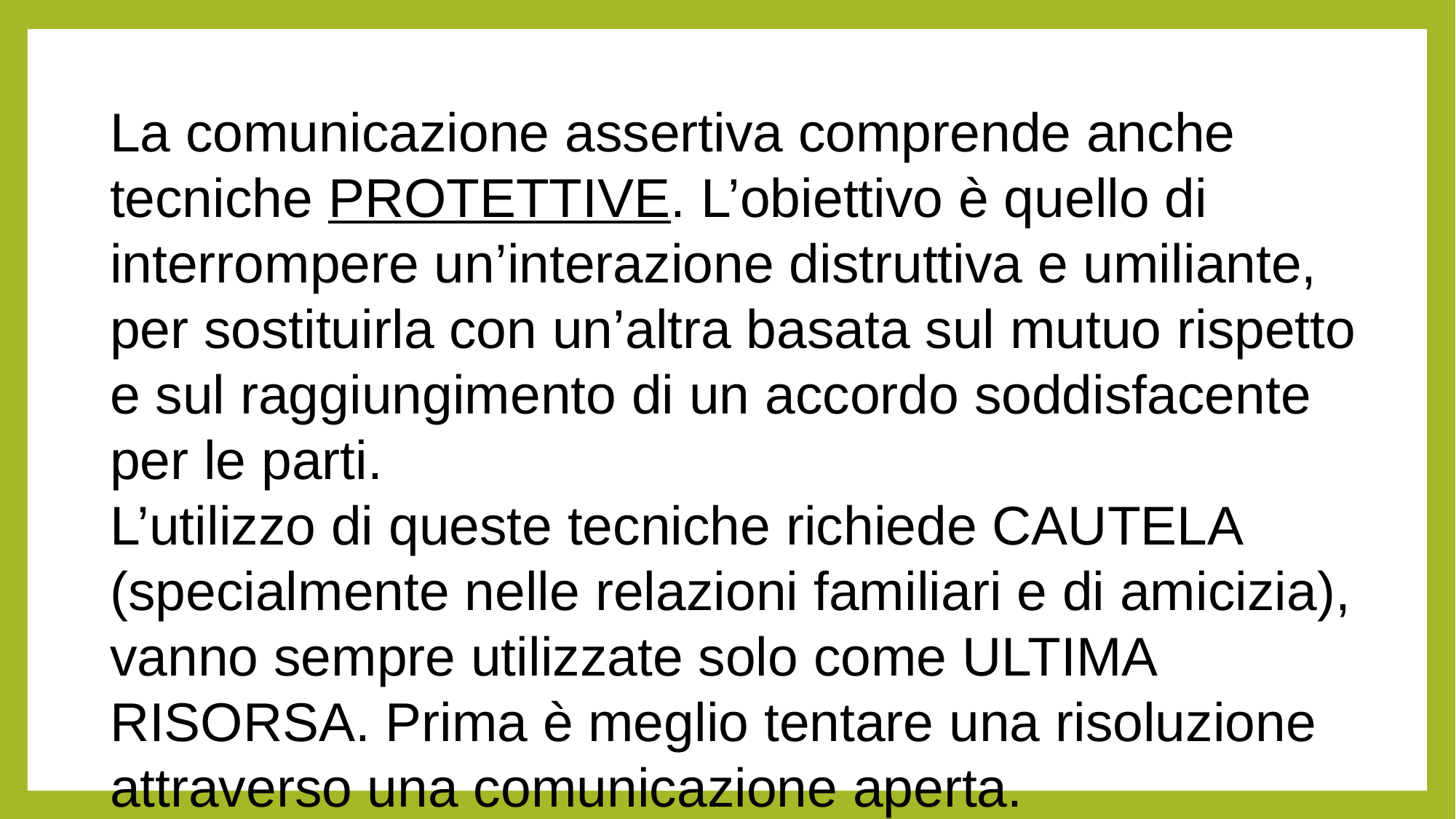

La comunicazione assertiva comprende anche tecniche PROTETTIVE. L’obiettivo è quello di interrompere un’interazione distruttiva e umiliante, per sostituirla con un’altra basata sul mutuo rispetto e sul raggiungimento di un accordo soddisfacente per le parti.
L’utilizzo di queste tecniche richiede CAUTELA (specialmente nelle relazioni familiari e di amicizia), vanno sempre utilizzate solo come ULTIMA RISORSA. Prima è meglio tentare una risoluzione attraverso una comunicazione aperta.